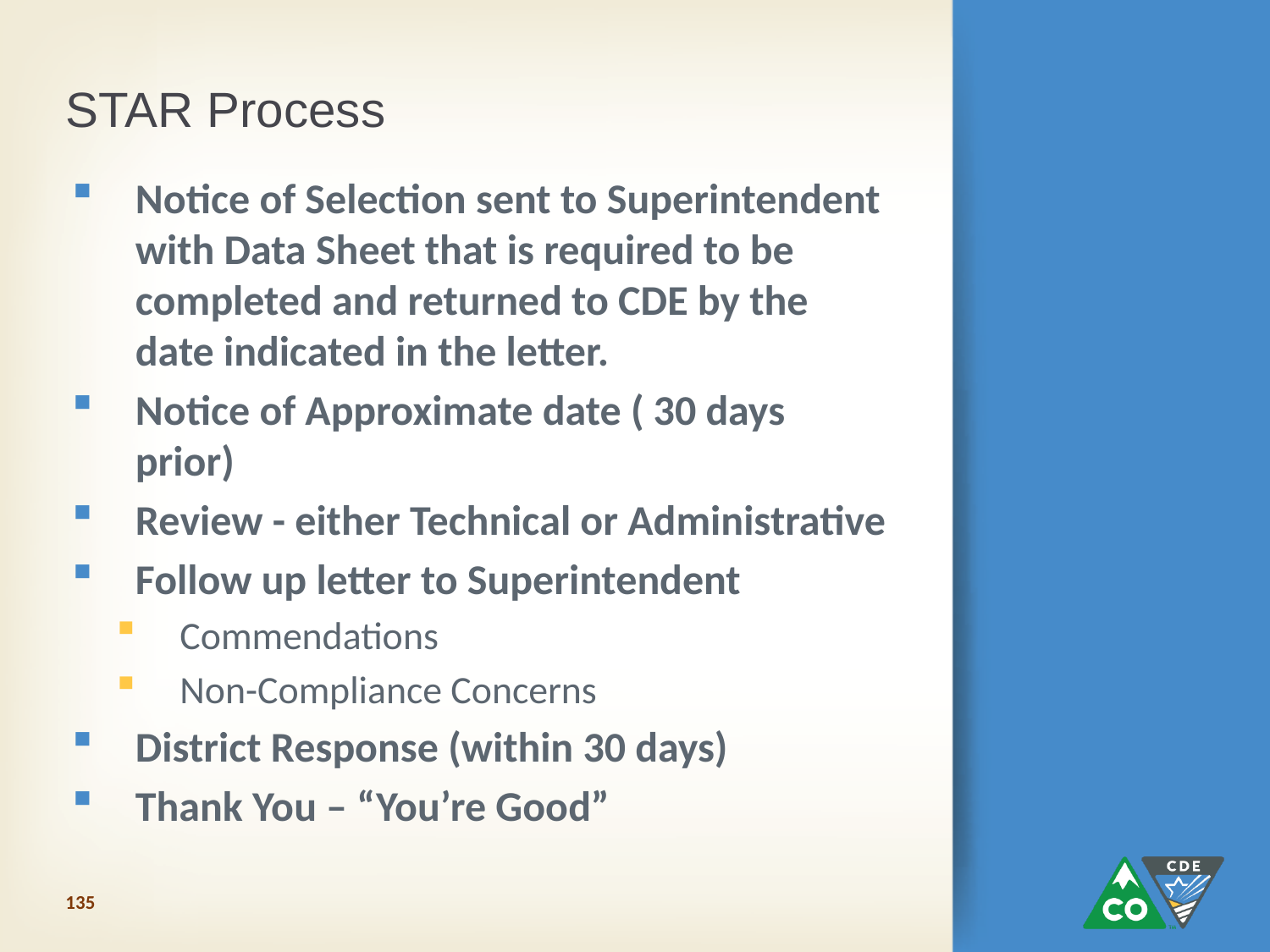

STAR Process
#
Notice of Selection sent to Superintendent with Data Sheet that is required to be completed and returned to CDE by the date indicated in the letter.
Notice of Approximate date ( 30 days prior)
Review - either Technical or Administrative
Follow up letter to Superintendent
Commendations
Non-Compliance Concerns
District Response (within 30 days)
Thank You – “You’re Good”

135